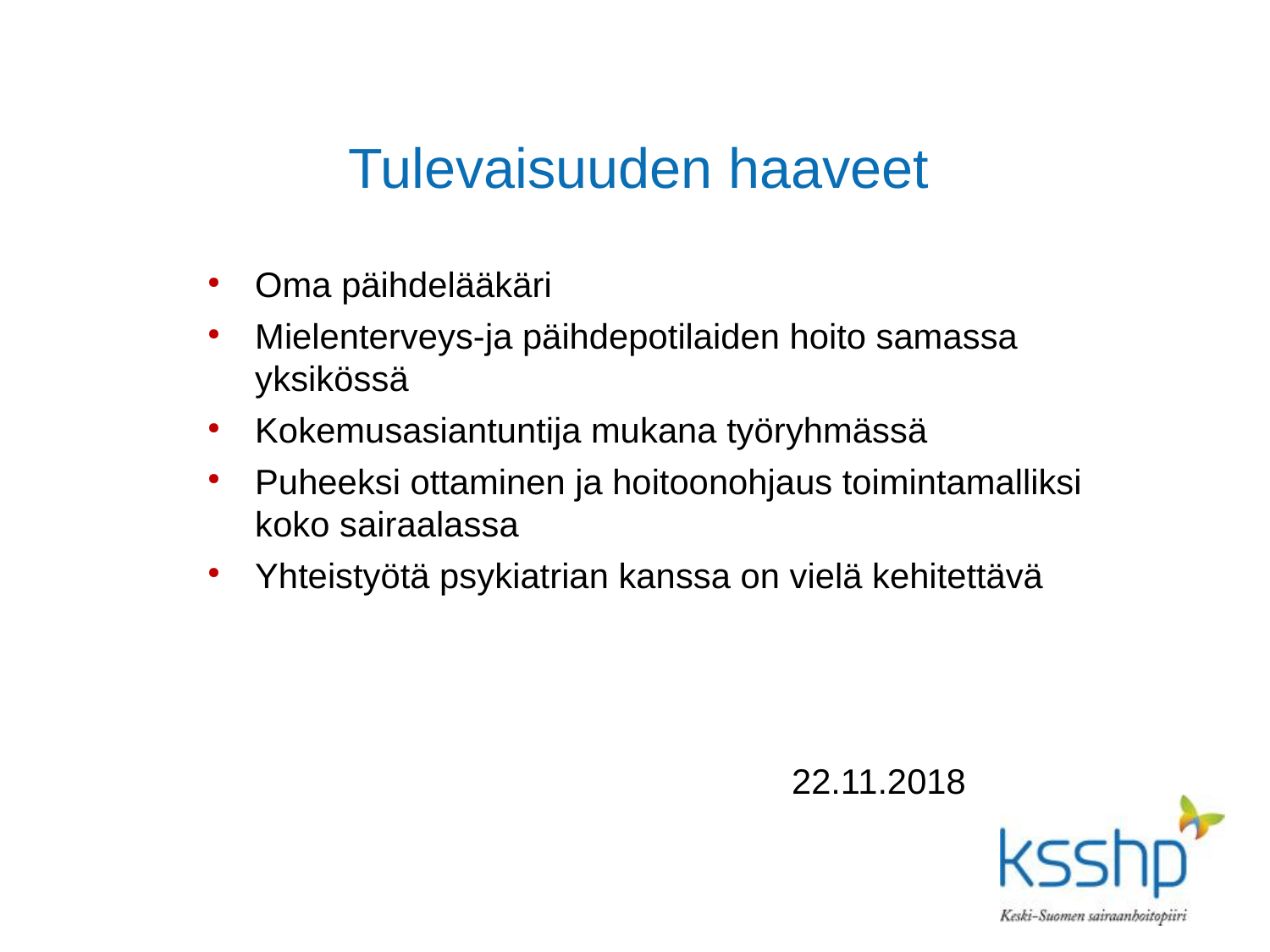

Tulevaisuuden haaveet
Oma päihdelääkäri
Mielenterveys-ja päihdepotilaiden hoito samassa yksikössä
Kokemusasiantuntija mukana työryhmässä
Puheeksi ottaminen ja hoitoonohjaus toimintamalliksi koko sairaalassa
Yhteistyötä psykiatrian kanssa on vielä kehitettävä

                                                            22.11.2018